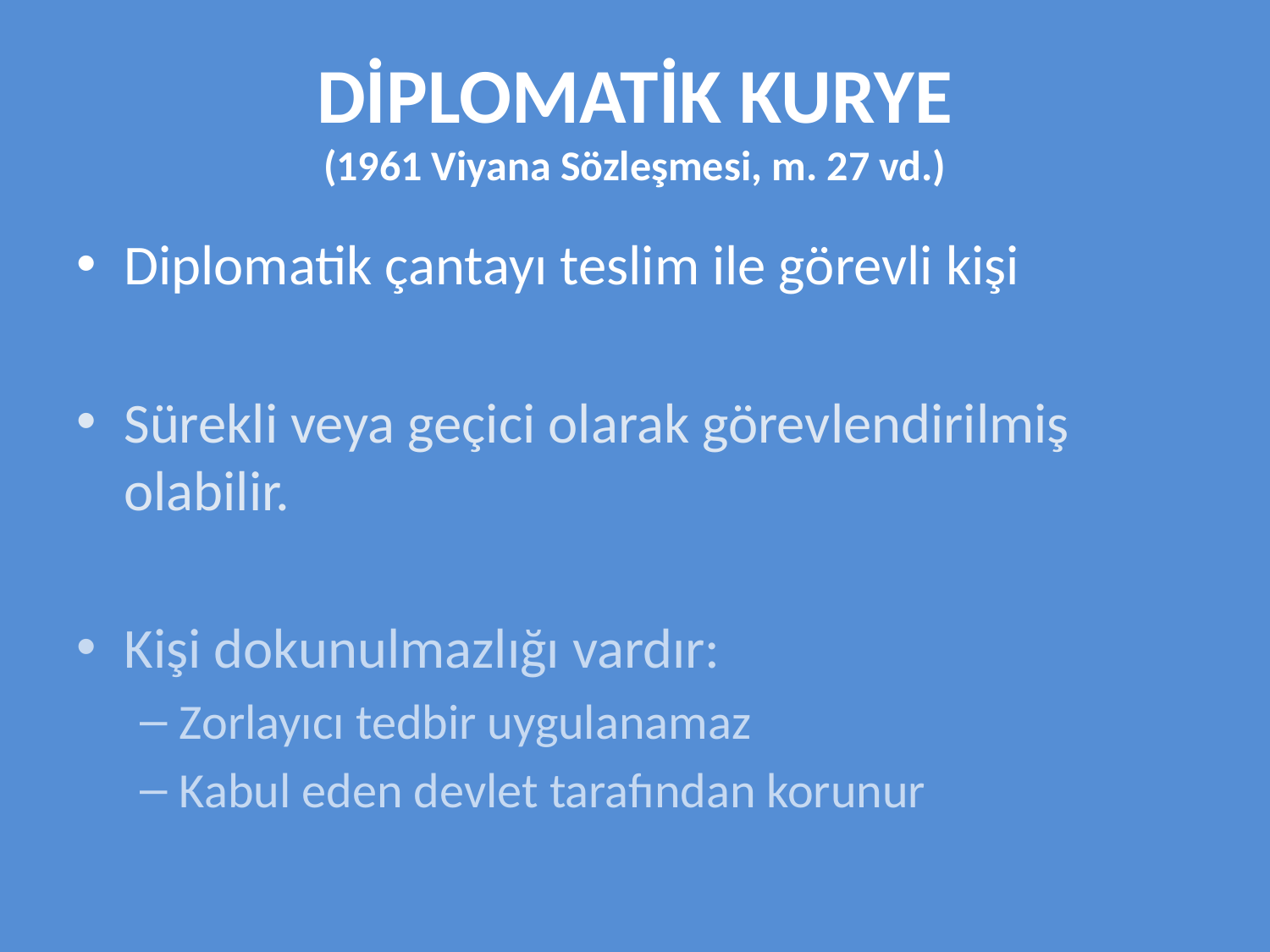

# DİPLOMATİK KURYE (1961 Viyana Sözleşmesi, m. 27 vd.)
Diplomatik çantayı teslim ile görevli kişi

Sürekli veya geçici olarak görevlendirilmiş olabilir.

Kişi dokunulmazlığı vardır:
Zorlayıcı tedbir uygulanamaz
Kabul eden devlet tarafından korunur